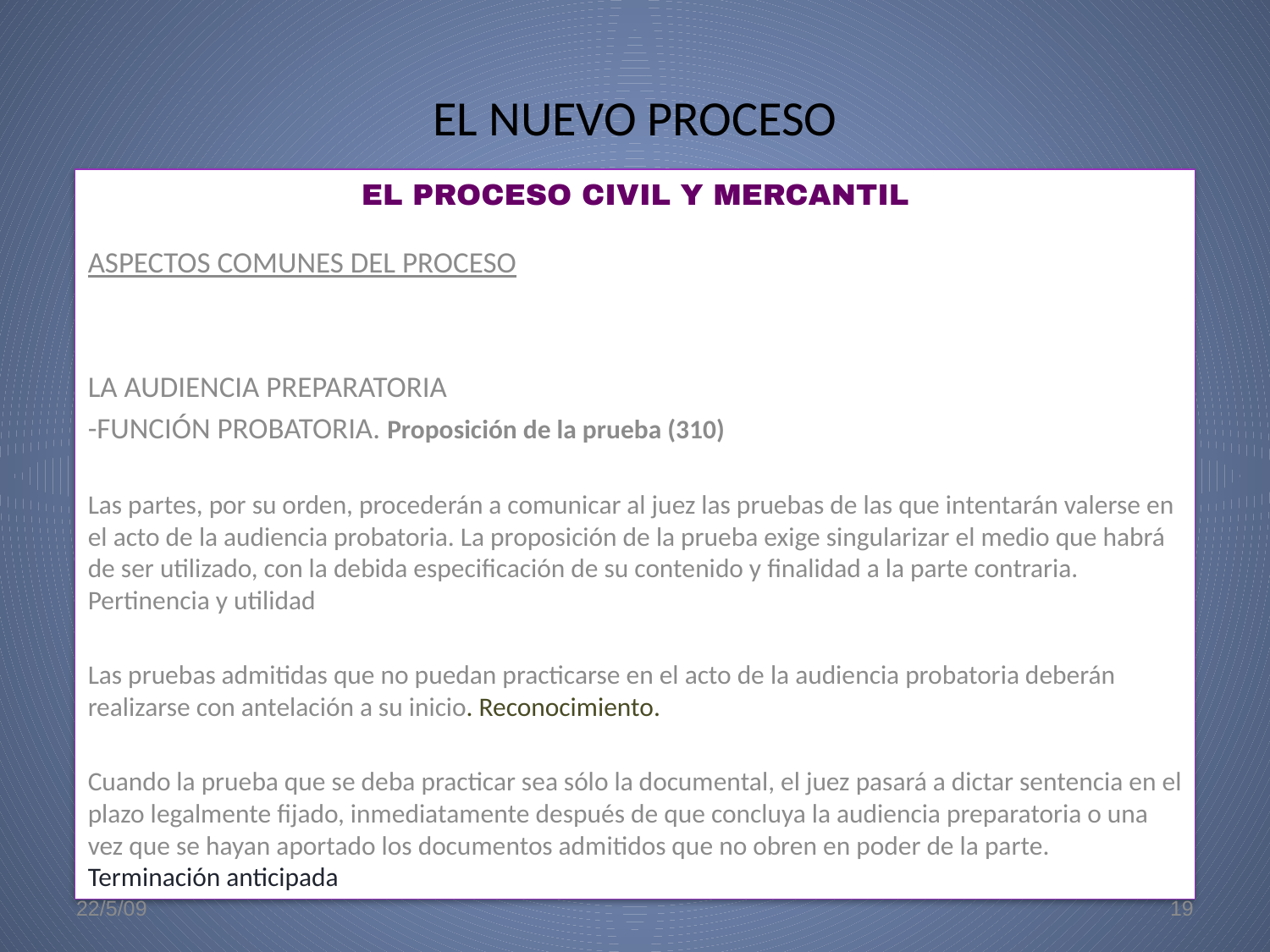

# EL NUEVO PROCESO
EL PROCESO CIVIL Y MERCANTIL
ASPECTOS COMUNES DEL PROCESO

LA AUDIENCIA PREPARATORIA
-FUNCIÓN PROBATORIA. Proposición de la prueba (310)

Las partes, por su orden, procederán a comunicar al juez las pruebas de las que intentarán valerse en el acto de la audiencia probatoria. La proposición de la prueba exige singularizar el medio que habrá de ser utilizado, con la debida especificación de su contenido y finalidad a la parte contraria. Pertinencia y utilidad

Las pruebas admitidas que no puedan practicarse en el acto de la audiencia probatoria deberán realizarse con antelación a su inicio. Reconocimiento.

Cuando la prueba que se deba practicar sea sólo la documental, el juez pasará a dictar sentencia en el plazo legalmente fijado, inmediatamente después de que concluya la audiencia preparatoria o una vez que se hayan aportado los documentos admitidos que no obren en poder de la parte. Terminación anticipada
22/5/09
19